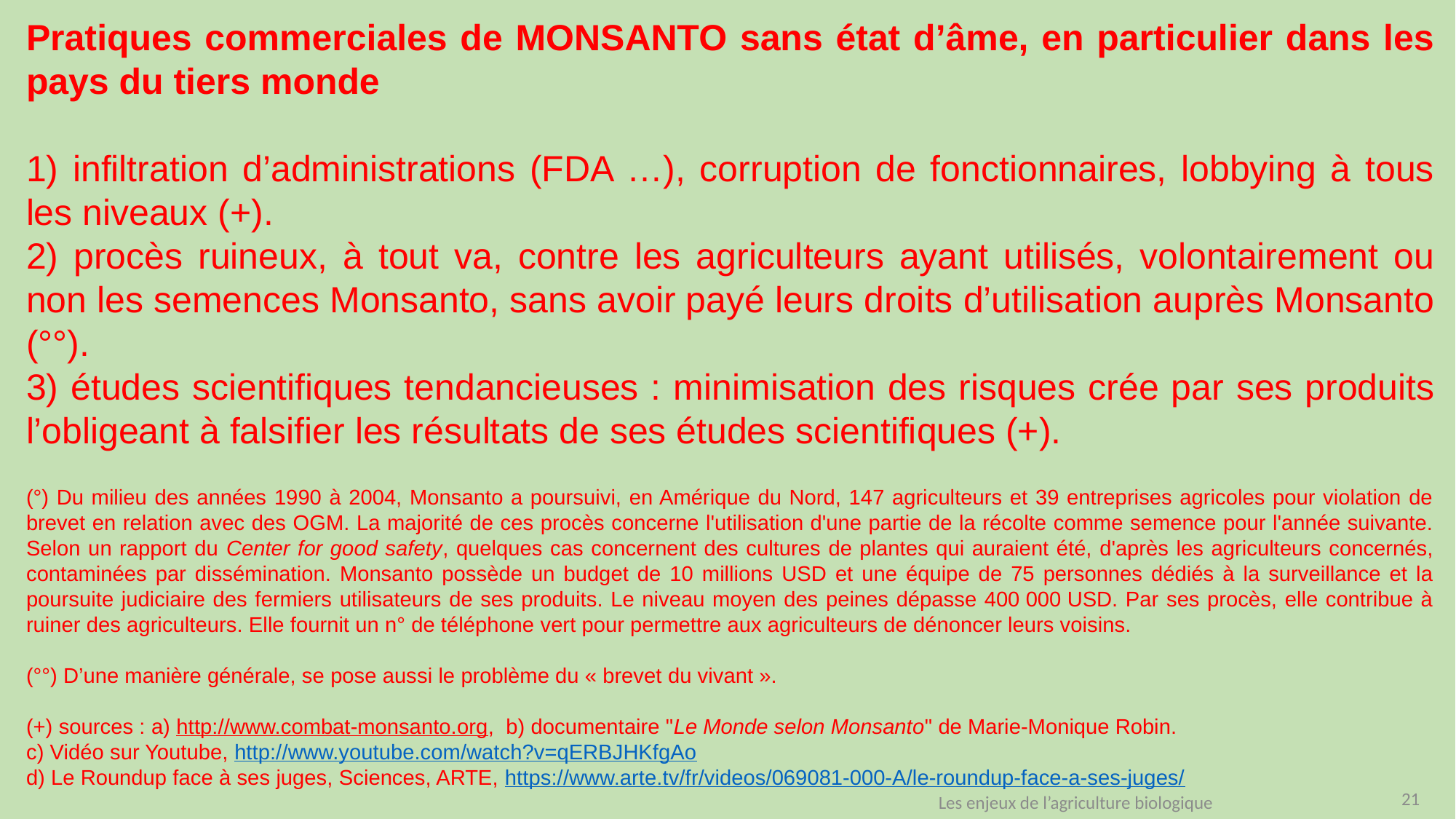

Pratiques commerciales de MONSANTO sans état d’âme, en particulier dans les pays du tiers monde

1) infiltration d’administrations (FDA …), corruption de fonctionnaires, lobbying à tous les niveaux (+).
2) procès ruineux, à tout va, contre les agriculteurs ayant utilisés, volontairement ou non les semences Monsanto, sans avoir payé leurs droits d’utilisation auprès Monsanto (°°).
3) études scientifiques tendancieuses : minimisation des risques crée par ses produits l’obligeant à falsifier les résultats de ses études scientifiques (+).

(°) Du milieu des années 1990 à 2004, Monsanto a poursuivi, en Amérique du Nord, 147 agriculteurs et 39 entreprises agricoles pour violation de brevet en relation avec des OGM. La majorité de ces procès concerne l'utilisation d'une partie de la récolte comme semence pour l'année suivante. Selon un rapport du Center for good safety, quelques cas concernent des cultures de plantes qui auraient été, d'après les agriculteurs concernés, contaminées par dissémination. Monsanto possède un budget de 10 millions USD et une équipe de 75 personnes dédiés à la surveillance et la poursuite judiciaire des fermiers utilisateurs de ses produits. Le niveau moyen des peines dépasse 400 000 USD. Par ses procès, elle contribue à ruiner des agriculteurs. Elle fournit un n° de téléphone vert pour permettre aux agriculteurs de dénoncer leurs voisins.

(°°) D’une manière générale, se pose aussi le problème du « brevet du vivant ».

(+) sources : a) http://www.combat-monsanto.org,  b) documentaire "Le Monde selon Monsanto" de Marie-Monique Robin.
c) Vidéo sur Youtube, http://www.youtube.com/watch?v=qERBJHKfgAo
d) Le Roundup face à ses juges, Sciences, ARTE, https://www.arte.tv/fr/videos/069081-000-A/le-roundup-face-a-ses-juges/
21
Les enjeux de l’agriculture biologique